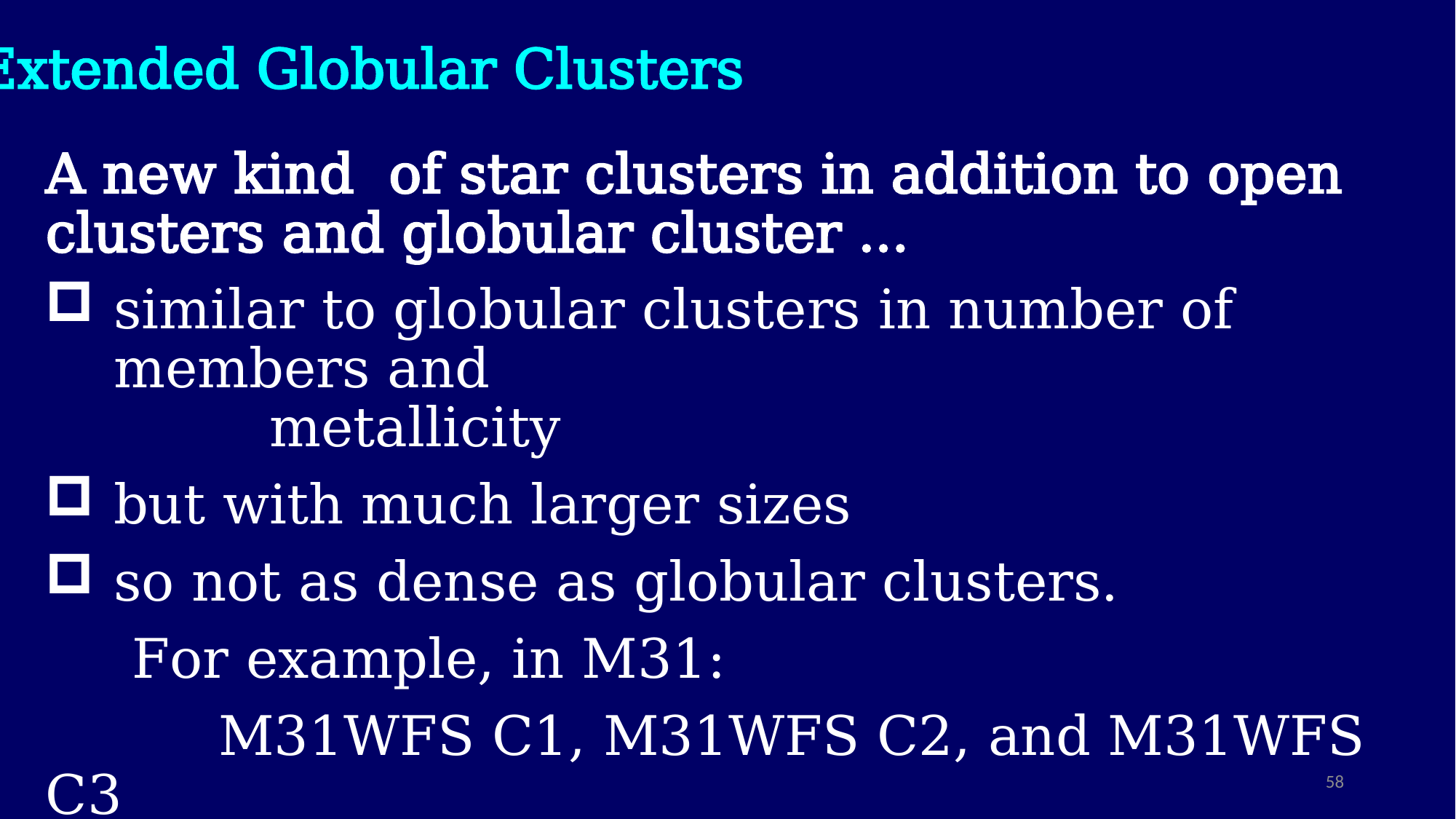

Extended Globular Clusters
A new kind  of star clusters in addition to open clusters and globular cluster …
similar to globular clusters in number of members and
         metallicity
 but with much larger sizes
 so not as dense as globular clusters.
     For example, in M31:
          M31WFS C1, M31WFS C2, and M31WFS C3
58